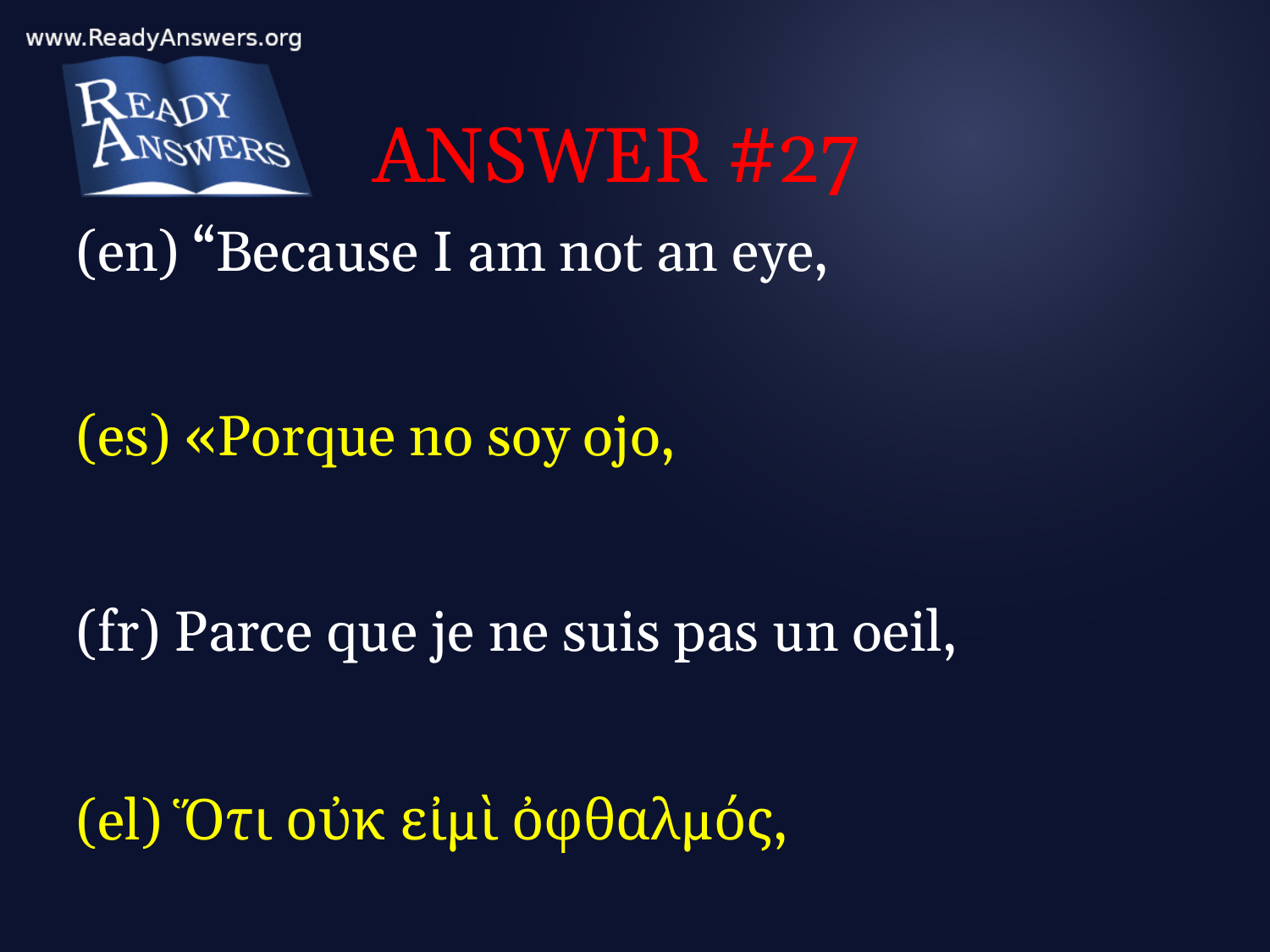

# ANSWER #27
(en) “Because I am not an eye,
(es) «Porque no soy ojo,
(fr) Parce que je ne suis pas un oeil,
(el) Ὅτι οὐκ εἰμὶ ὀφθαλμός,